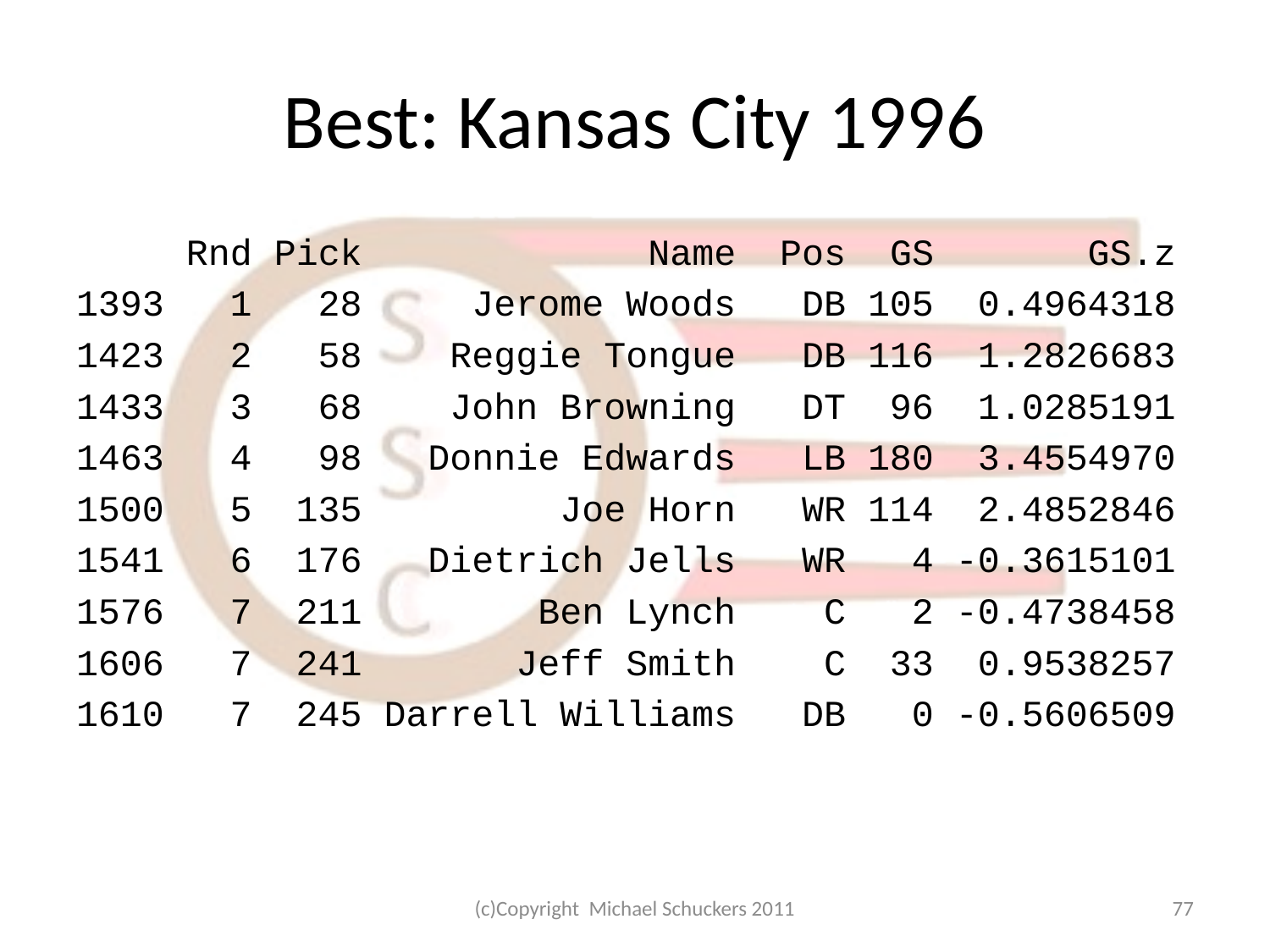

# Best: Kansas City 1996
     Rnd Pick             Name  Pos  GS       GS.z
1393   1   28     Jerome Woods   DB 105  0.4964318
1423   2   58    Reggie Tongue   DB 116  1.2826683
1433   3   68    John Browning   DT  96  1.0285191
1463   4   98   Donnie Edwards   LB 180  3.4554970
1500   5  135         Joe Horn   WR 114  2.4852846
1541   6  176   Dietrich Jells   WR   4 -0.3615101
1576   7  211        Ben Lynch    C   2 -0.4738458
1606   7  241       Jeff Smith    C  33  0.9538257
1610   7  245 Darrell Williams   DB   0 -0.5606509
(c)Copyright  Michael Schuckers 2011
77